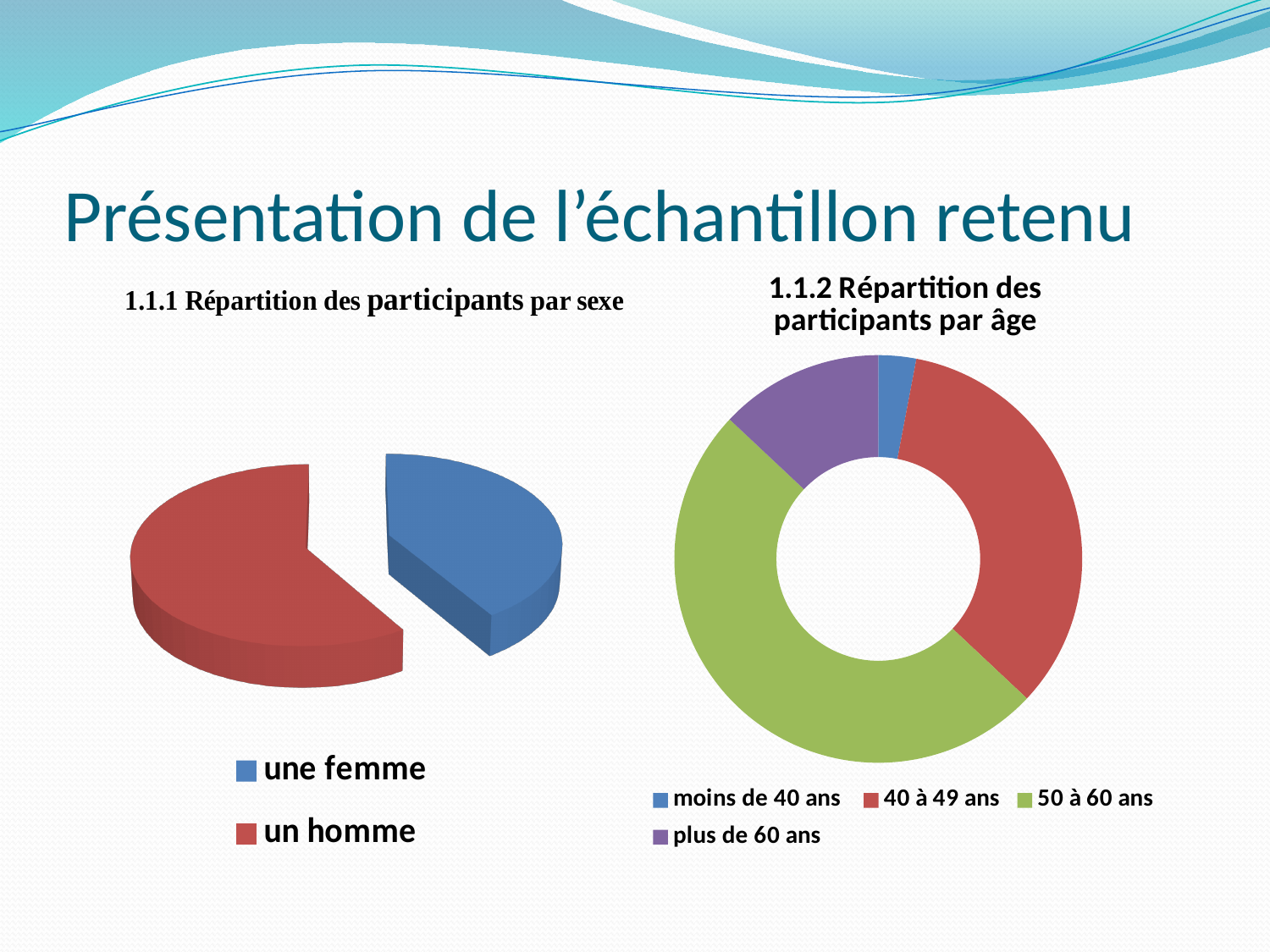

# Présentation de l’échantillon retenu

### Chart: 1.1.2 Répartition des participants par âge

| Category |  |
|---|---|
| moins de 40 ans  | 3.0 |
| 40 à 49 ans | 34.0 |
| 50 à 60 ans | 50.0 |
| plus de 60 ans | 13.0 |

[unsupported chart]